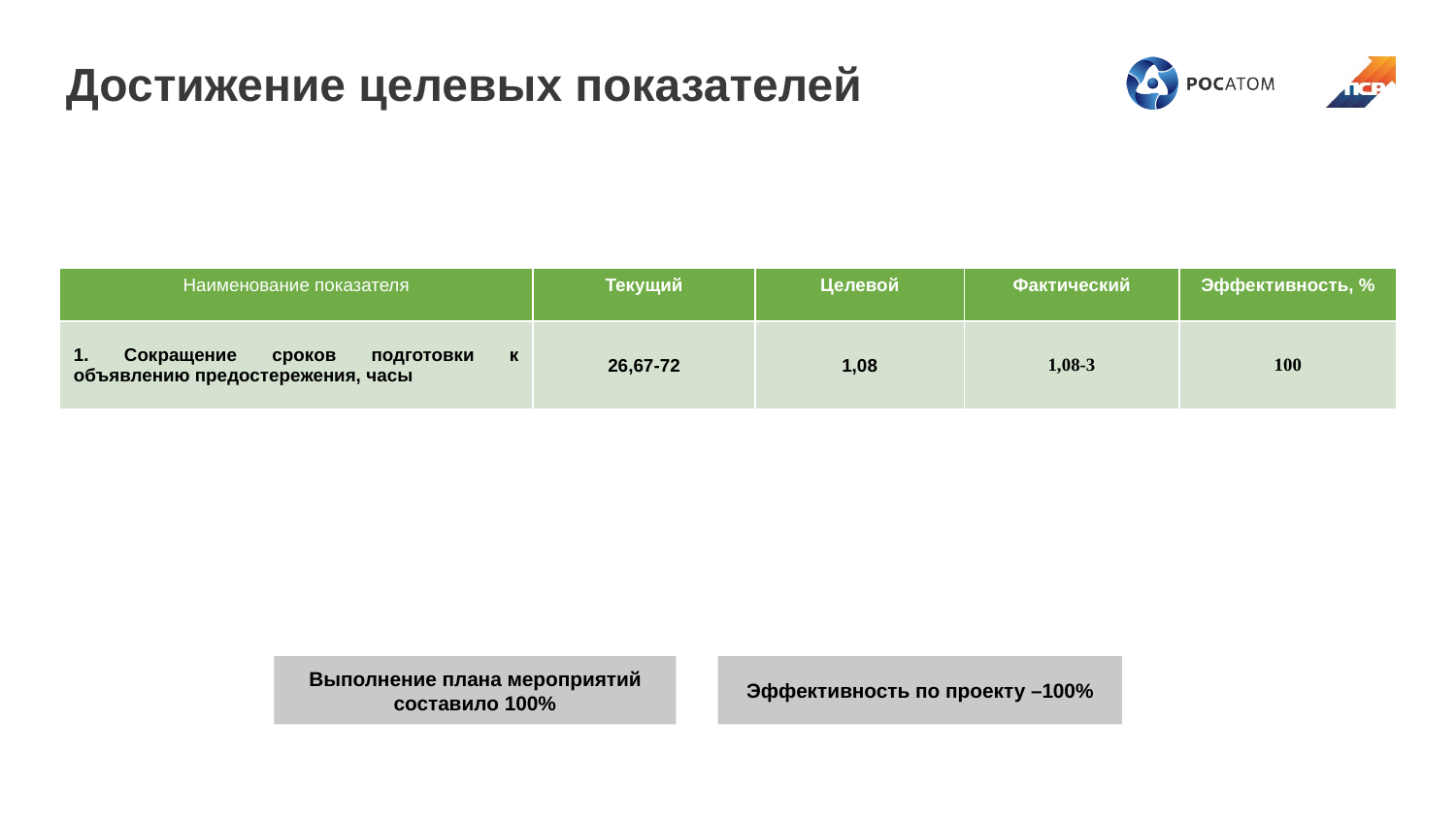

Достижение целевых показателей
| Наименование показателя | Текущий | Целевой | Фактический | Эффективность, % |
| --- | --- | --- | --- | --- |
| 1. Сокращение сроков подготовки к объявлению предостережения, часы | 26,67-72 | 1,08 | 1,08-3 | 100 |
Выполнение плана мероприятий составило 100%
Эффективность по проекту –100%